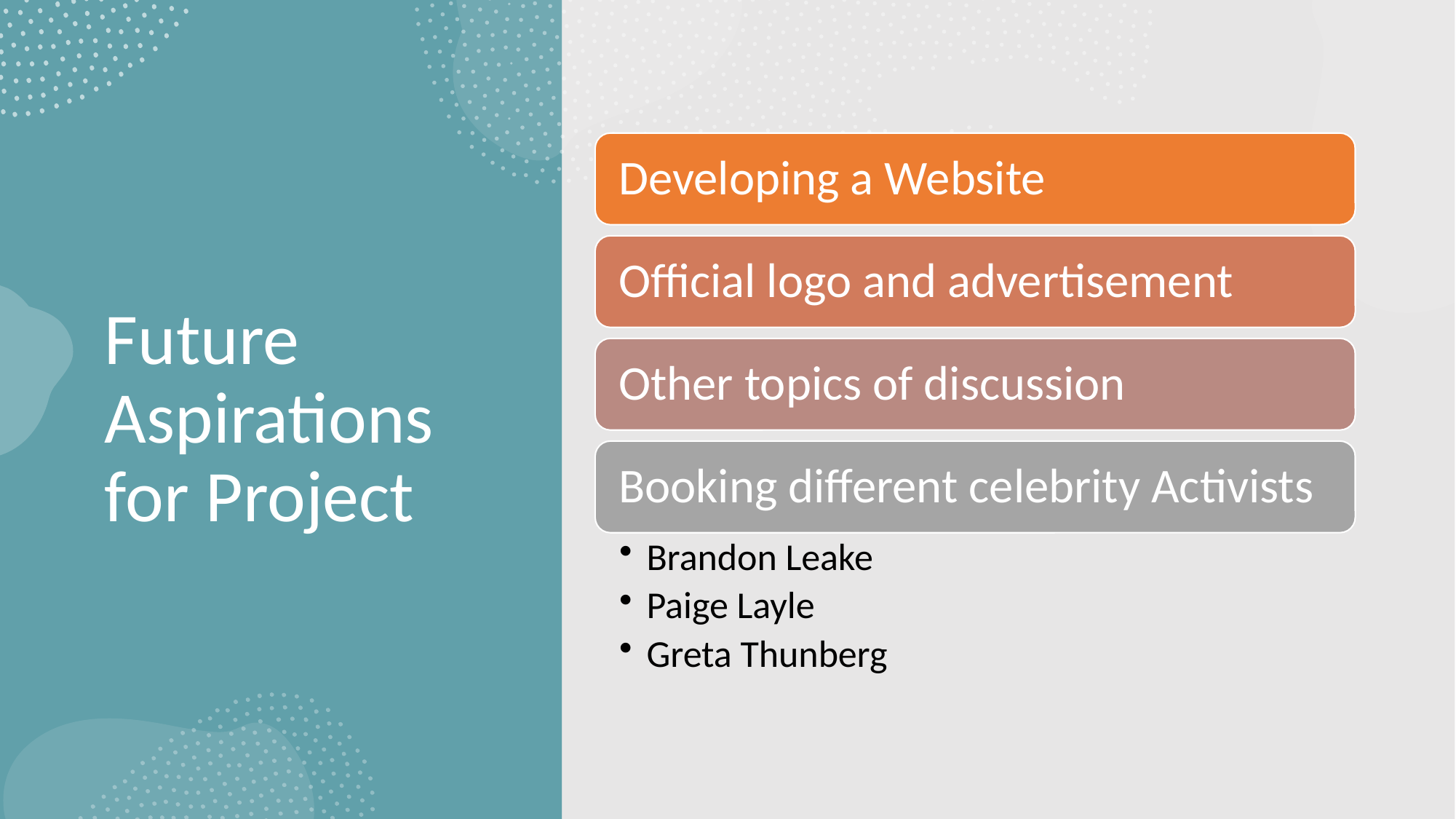

Developing a Website
Official logo and advertisement
Other topics of discussion
Booking different celebrity Activists
Brandon Leake
Paige Layle
Greta Thunberg
# Future Aspirations for Project